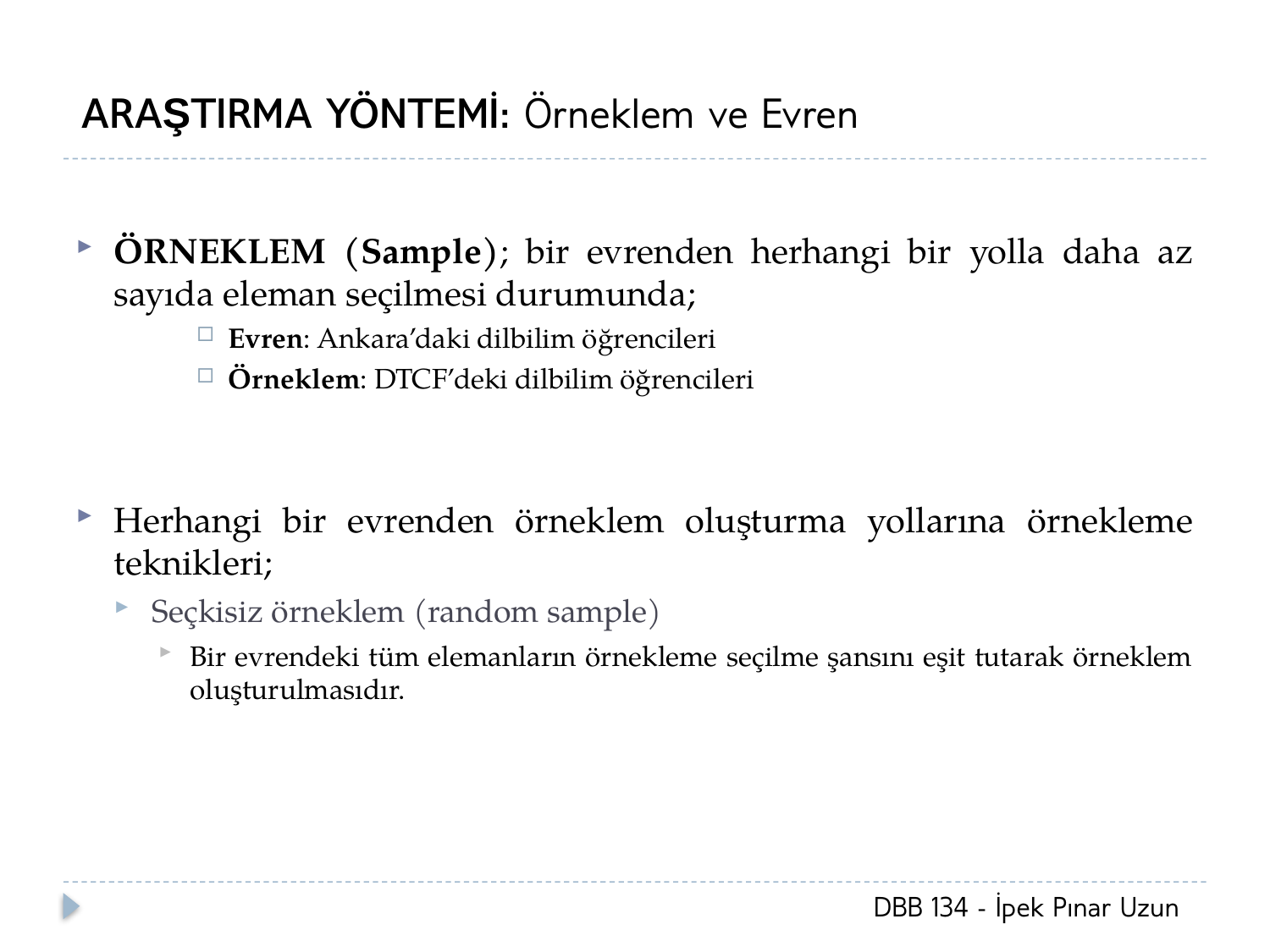

ARAŞTIRMA YÖNTEMİ: Örneklem ve Evren

ÖRNEKLEM (Sample); bir evrenden herhangi bir yolla daha az sayıda eleman seçilmesi durumunda;
Evren: Ankara’daki dilbilim öğrencileri
Örneklem: DTCF’deki dilbilim öğrencileri

Herhangi bir evrenden örneklem oluşturma yollarına örnekleme teknikleri;
Seçkisiz örneklem (random sample)
Bir evrendeki tüm elemanların örnekleme seçilme şansını eşit tutarak örneklem oluşturulmasıdır.

						DBB 134 - İpek Pınar Uzun